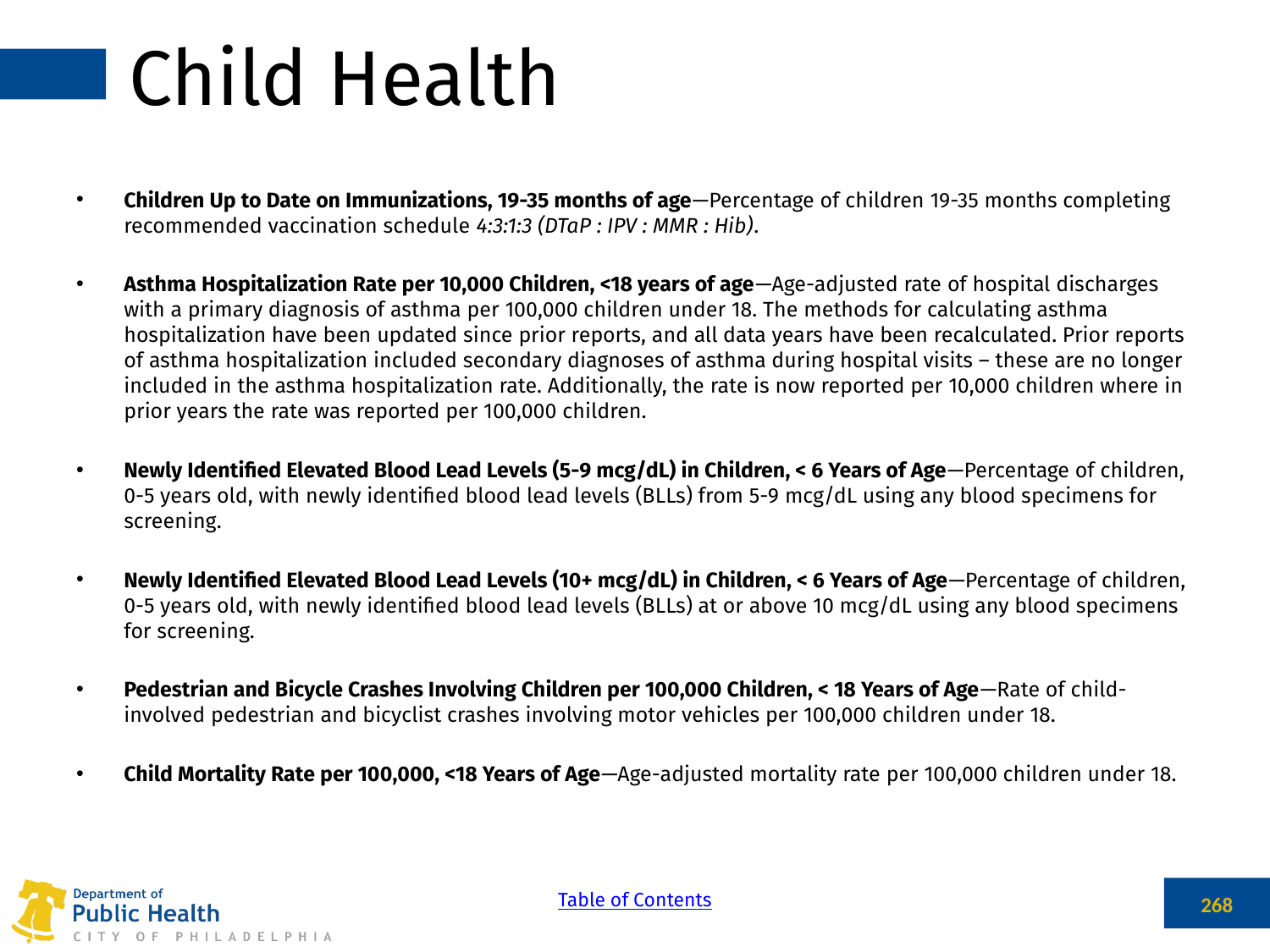

# Child Health
Children Up to Date on Immunizations, 19-35 months of age—Percentage of children 19-35 months completing recommended vaccination schedule 4:3:1:3 (DTaP : IPV : MMR : Hib).

Asthma Hospitalization Rate per 10,000 Children, <18 years of age—Age-adjusted rate of hospital discharges with a primary diagnosis of asthma per 100,000 children under 18. The methods for calculating asthma hospitalization have been updated since prior reports, and all data years have been recalculated. Prior reports of asthma hospitalization included secondary diagnoses of asthma during hospital visits – these are no longer included in the asthma hospitalization rate. Additionally, the rate is now reported per 10,000 children where in prior years the rate was reported per 100,000 children.

Newly Identified Elevated Blood Lead Levels (5-9 mcg/dL) in Children, < 6 Years of Age—Percentage of children, 0-5 years old, with newly identified blood lead levels (BLLs) from 5-9 mcg/dL using any blood specimens for screening.

Newly Identified Elevated Blood Lead Levels (10+ mcg/dL) in Children, < 6 Years of Age—Percentage of children, 0-5 years old, with newly identified blood lead levels (BLLs) at or above 10 mcg/dL using any blood specimens for screening.

Pedestrian and Bicycle Crashes Involving Children per 100,000 Children, < 18 Years of Age—Rate of child-involved pedestrian and bicyclist crashes involving motor vehicles per 100,000 children under 18.

Child Mortality Rate per 100,000, <18 Years of Age—Age-adjusted mortality rate per 100,000 children under 18.